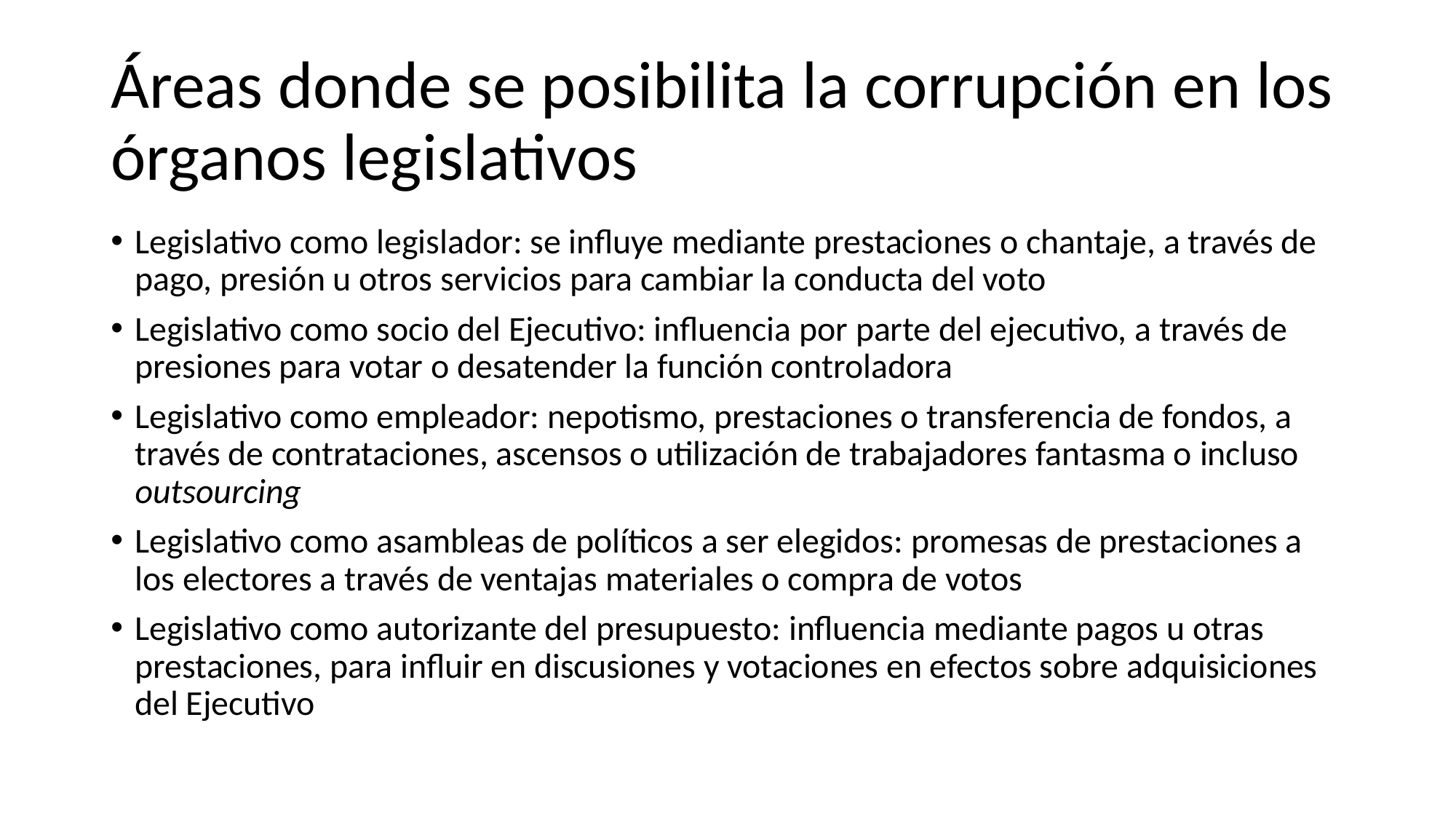

# Áreas donde se posibilita la corrupción en los órganos legislativos
Legislativo como legislador: se influye mediante prestaciones o chantaje, a través de pago, presión u otros servicios para cambiar la conducta del voto
Legislativo como socio del Ejecutivo: influencia por parte del ejecutivo, a través de presiones para votar o desatender la función controladora
Legislativo como empleador: nepotismo, prestaciones o transferencia de fondos, a través de contrataciones, ascensos o utilización de trabajadores fantasma o incluso outsourcing
Legislativo como asambleas de políticos a ser elegidos: promesas de prestaciones a los electores a través de ventajas materiales o compra de votos
Legislativo como autorizante del presupuesto: influencia mediante pagos u otras prestaciones, para influir en discusiones y votaciones en efectos sobre adquisiciones del Ejecutivo